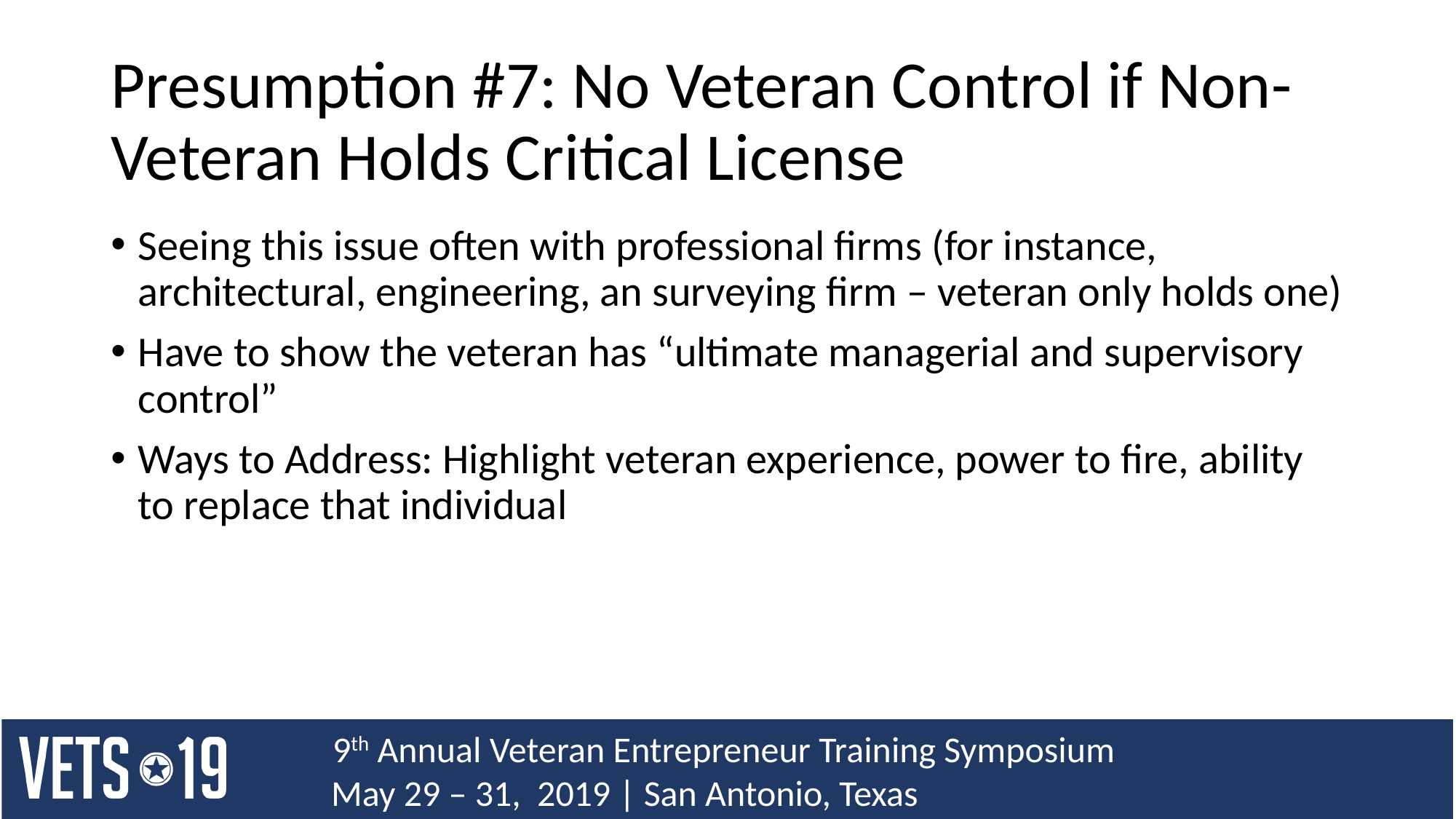

# Presumption #7: No Veteran Control if Non-Veteran Holds Critical License
Seeing this issue often with professional firms (for instance, architectural, engineering, an surveying firm – veteran only holds one)
Have to show the veteran has “ultimate managerial and supervisory control”
Ways to Address: Highlight veteran experience, power to fire, ability to replace that individual